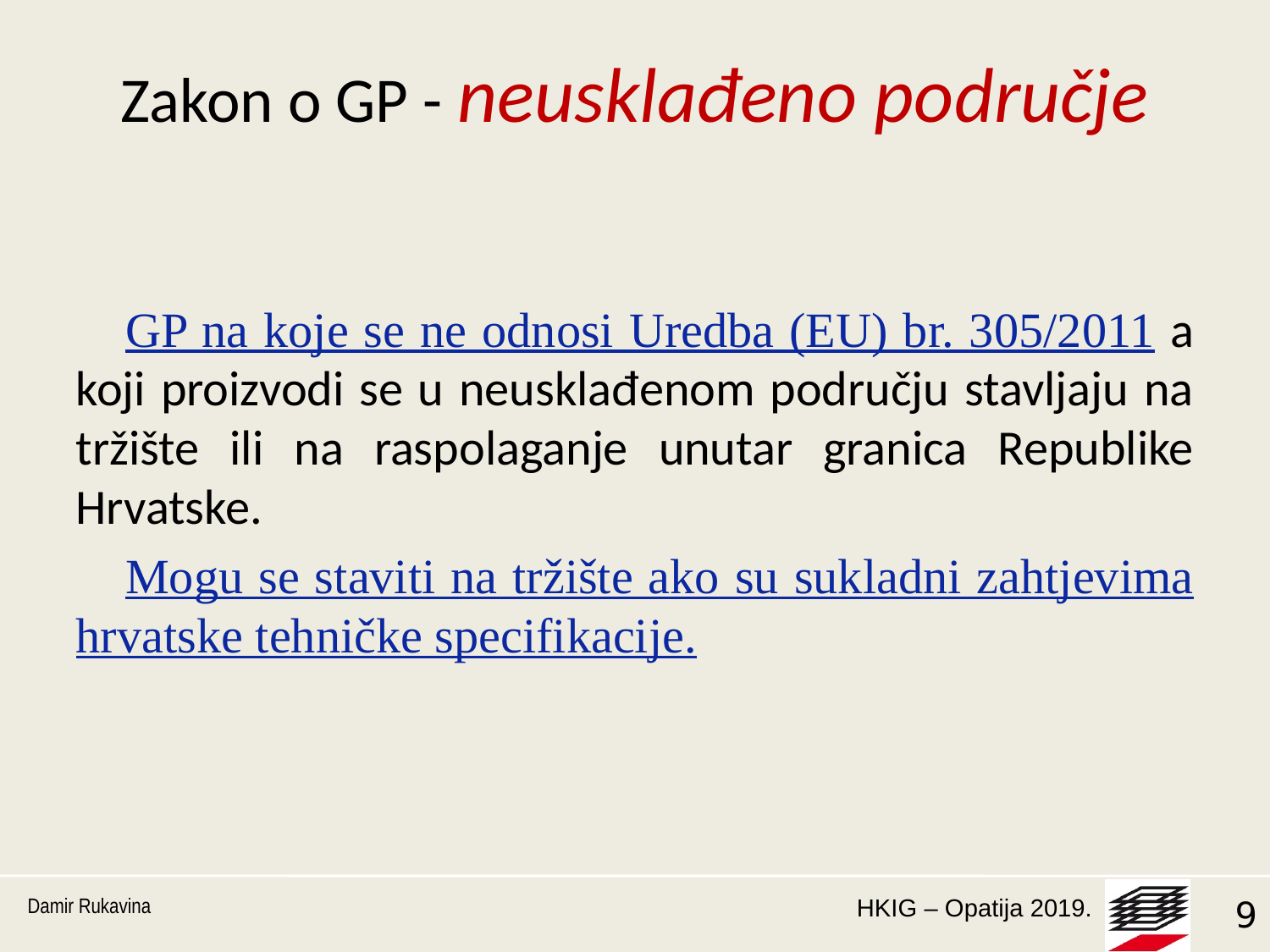

# Zakon o GP - neusklađeno područje

GP na koje se ne odnosi Uredba (EU) br. 305/2011 a koji proizvodi se u neusklađenom području stavljaju na tržište ili na raspolaganje unutar granica Republike Hrvatske.
Mogu se staviti na tržište ako su sukladni zahtjevima hrvatske tehničke specifikacije.

Damir Rukavina
9